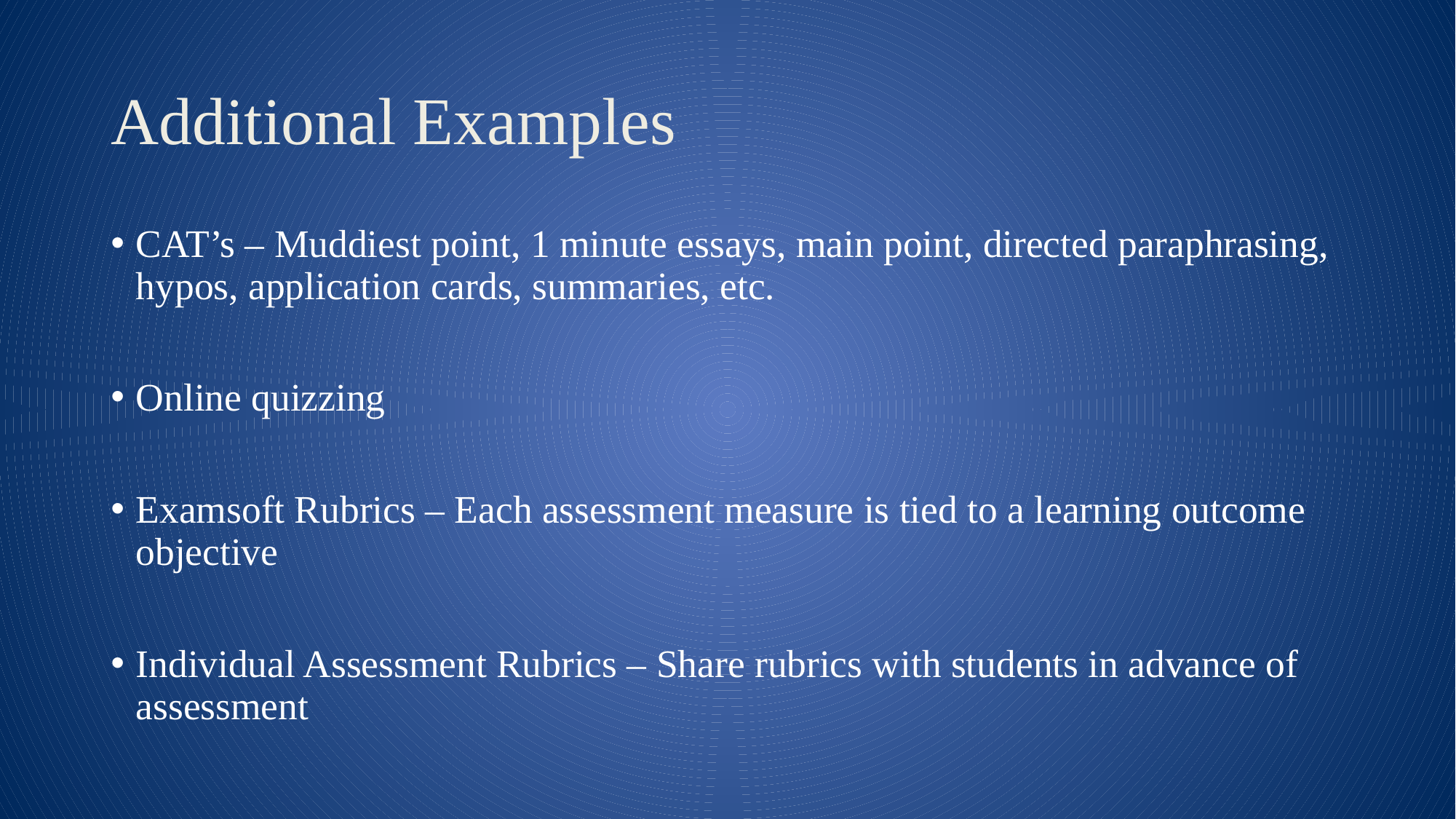

# Additional Examples
CAT’s – Muddiest point, 1 minute essays, main point, directed paraphrasing, hypos, application cards, summaries, etc.

Online quizzing

Examsoft Rubrics – Each assessment measure is tied to a learning outcome objective

Individual Assessment Rubrics – Share rubrics with students in advance of assessment